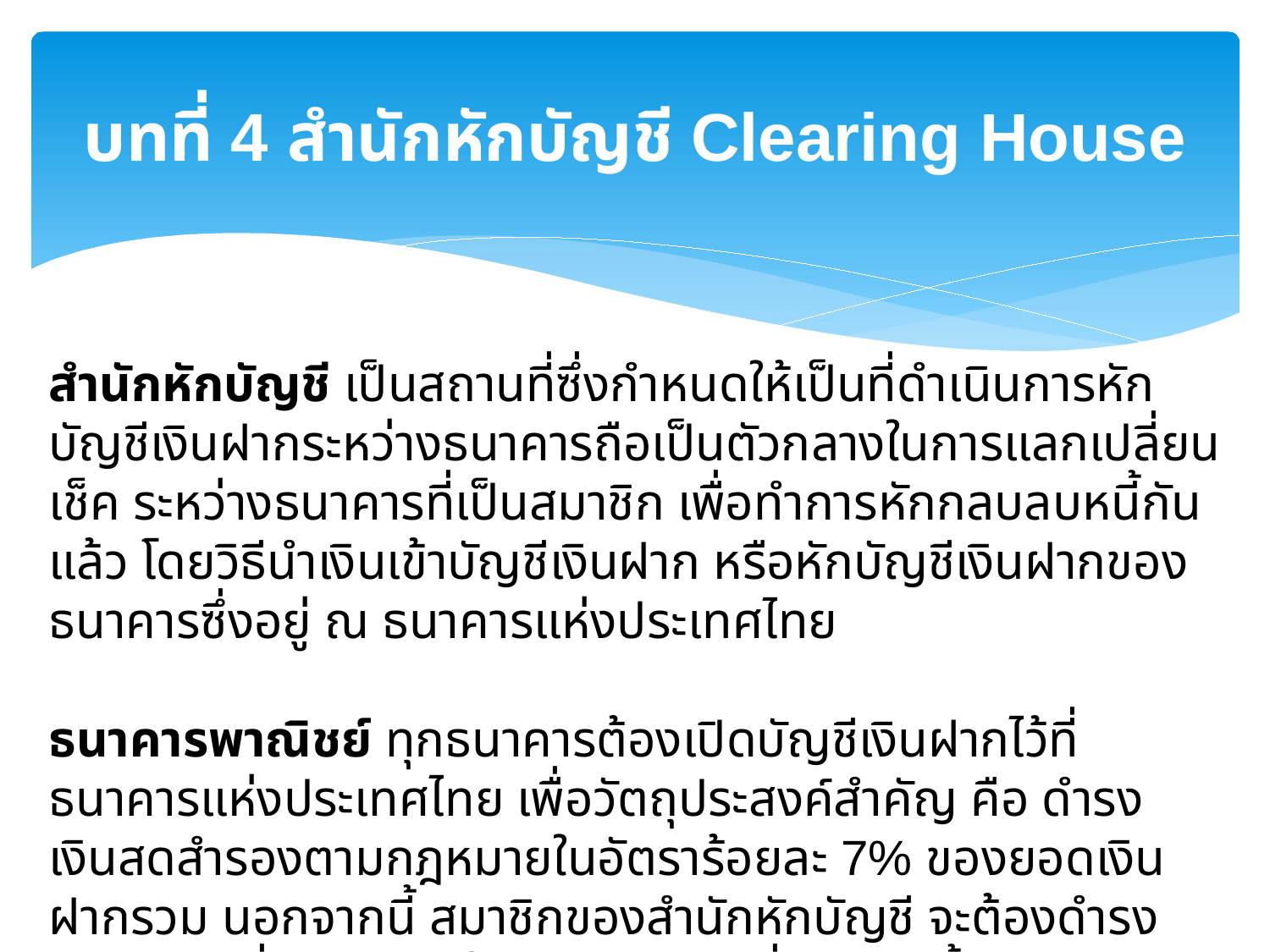

# บทที่ 4 สำนักหักบัญชี Clearing House
สำนักหักบัญชี เป็นสถานที่ซึ่งกำหนดให้เป็นที่ดำเนินการหักบัญชีเงินฝากระหว่างธนาคารถือเป็นตัวกลางในการแลกเปลี่ยนเช็ค ระหว่างธนาคารที่เป็นสมาชิก เพื่อทำการหักกลบลบหนี้กันแล้ว โดยวิธีนำเงินเข้าบัญชีเงินฝาก หรือหักบัญชีเงินฝากของธนาคารซึ่งอยู่ ณ ธนาคารแห่งประเทศไทย

ธนาคารพาณิชย์ ทุกธนาคารต้องเปิดบัญชีเงินฝากไว้ที่ธนาคารแห่งประเทศไทย เพื่อวัตถุประสงค์สำคัญ คือ ดำรงเงินสดสำรองตามกฎหมายในอัตราร้อยละ 7% ของยอดเงินฝากรวม นอกจากนี้ สมาชิกของสำนักหักบัญชี จะต้องดำรงเงินฝากไว้ที่ธนาคารแห่งประเทศไทย เพื่อชำระหนี้ตามเงินสุทธิในการหักบัญชีโดยการแลกเปลี่ยนเช็คและตราสารอื่นๆ ณ สำนักงานหักบัญชี